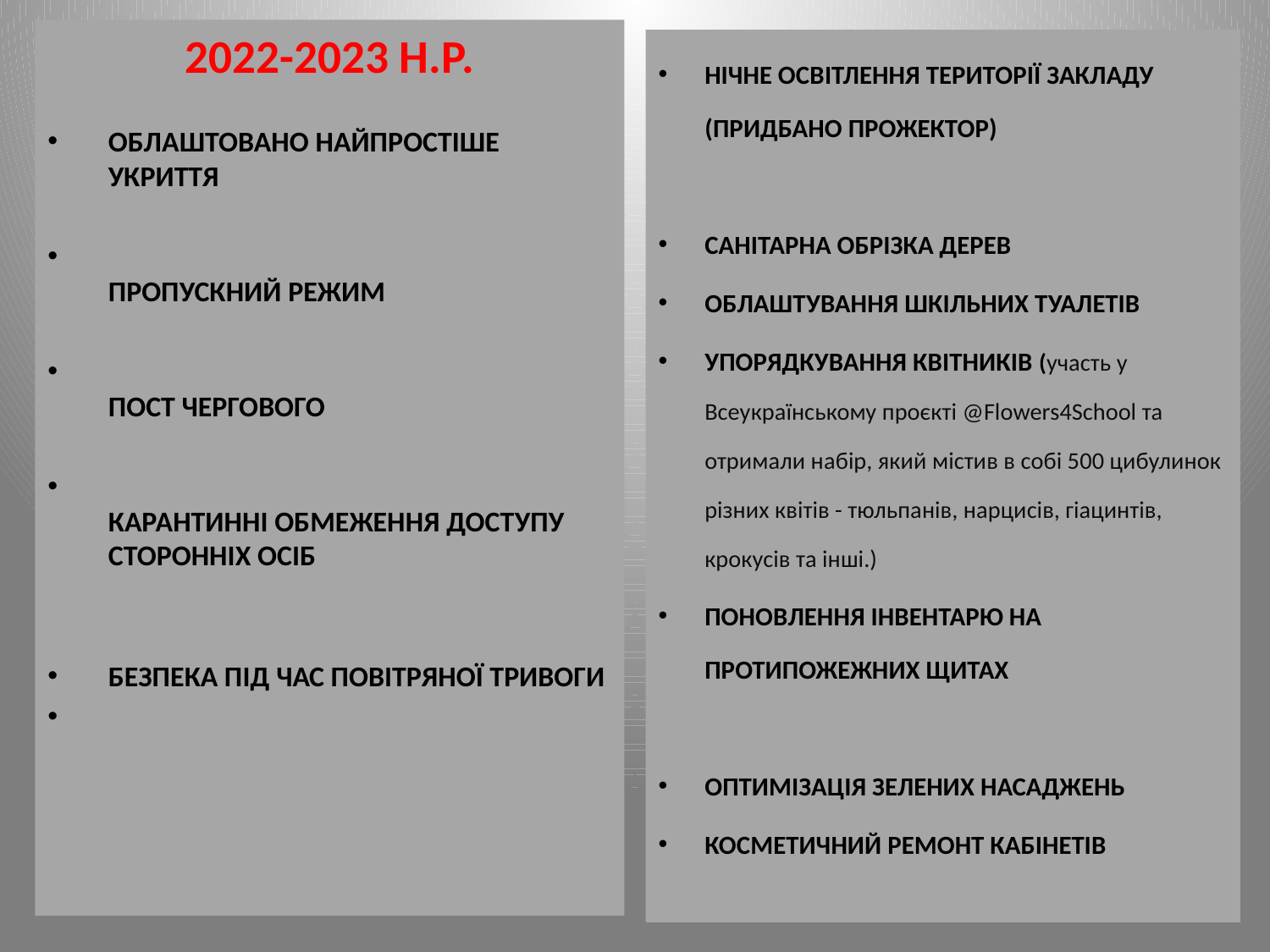

2022-2023 Н.Р.

ОБЛАШТОВАНО НАЙПРОСТІШЕ УКРИТТЯ

ПРОПУСКНИЙ РЕЖИМ

ПОСТ ЧЕРГОВОГО

КАРАНТИННІ ОБМЕЖЕННЯ ДОСТУПУ СТОРОННІХ ОСІБ

БЕЗПЕКА ПІД ЧАС ПОВІТРЯНОЇ ТРИВОГИ

НІЧНЕ ОСВІТЛЕННЯ ТЕРИТОРІЇ ЗАКЛАДУ (ПРИДБАНО ПРОЖЕКТОР)

САНІТАРНА ОБРІЗКА ДЕРЕВ
ОБЛАШТУВАННЯ ШКІЛЬНИХ ТУАЛЕТІВ
УПОРЯДКУВАННЯ КВІТНИКІВ (участь у Всеукраїнському проєкті @Flowers4School та отримали набір, який містив в собі 500 цибулинок різних квітів - тюльпанів, нарцисів, гіацинтів, крокусів та інші.)
ПОНОВЛЕННЯ ІНВЕНТАРЮ НА ПРОТИПОЖЕЖНИХ ЩИТАХ

ОПТИМІЗАЦІЯ ЗЕЛЕНИХ НАСАДЖЕНЬ
КОСМЕТИЧНИЙ РЕМОНТ КАБІНЕТІВ